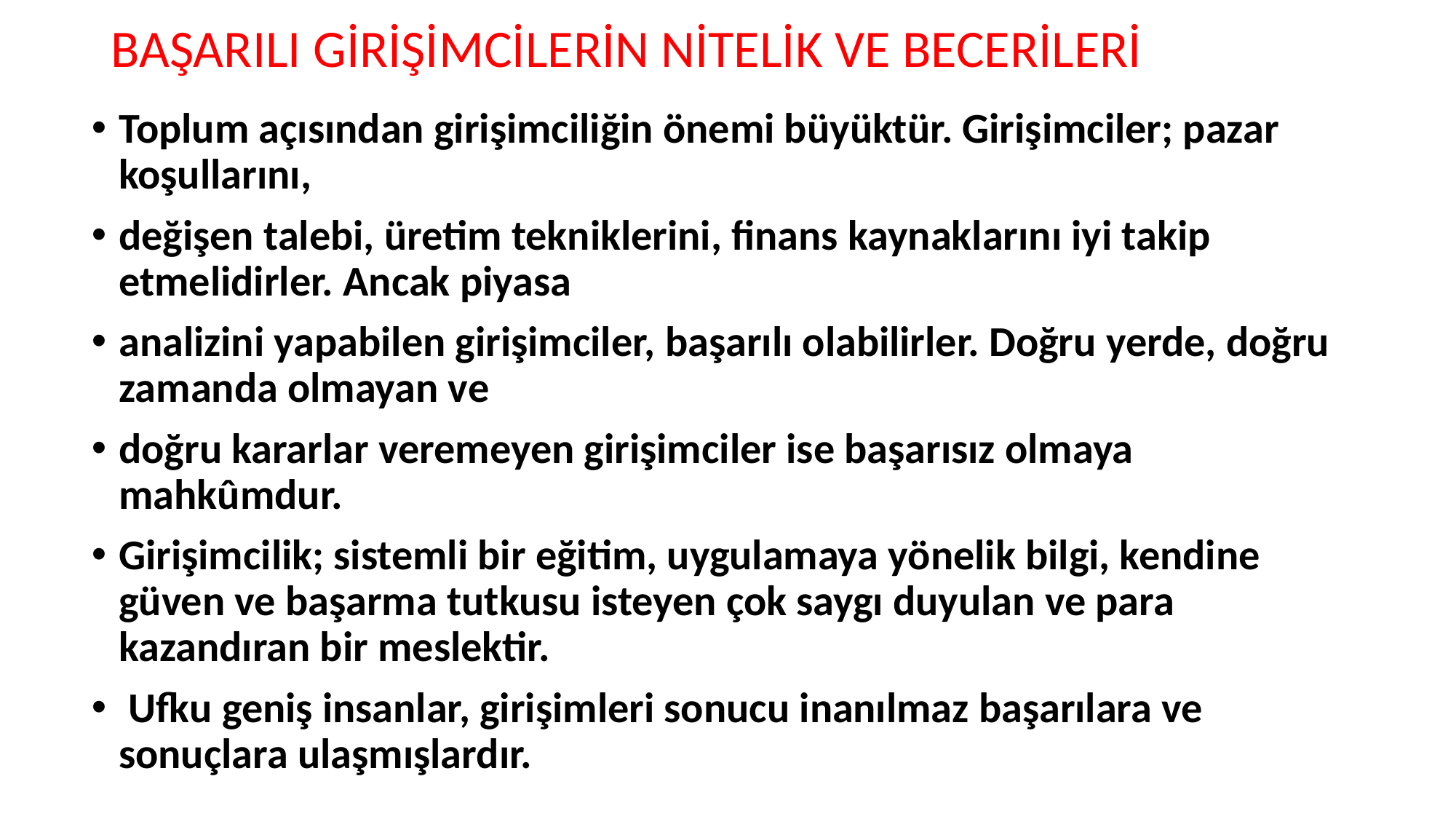

# BAŞARILI GİRİŞİMCİLERİN NİTELİK VE BECERİLERİ
Toplum açısından girişimciliğin önemi büyüktür. Girişimciler; pazar koşullarını,
değişen talebi, üretim tekniklerini, finans kaynaklarını iyi takip etmelidirler. Ancak piyasa
analizini yapabilen girişimciler, başarılı olabilirler. Doğru yerde, doğru zamanda olmayan ve
doğru kararlar veremeyen girişimciler ise başarısız olmaya mahkûmdur.
Girişimcilik; sistemli bir eğitim, uygulamaya yönelik bilgi, kendine güven ve başarma tutkusu isteyen çok saygı duyulan ve para kazandıran bir meslektir.
 Ufku geniş insanlar, girişimleri sonucu inanılmaz başarılara ve sonuçlara ulaşmışlardır.